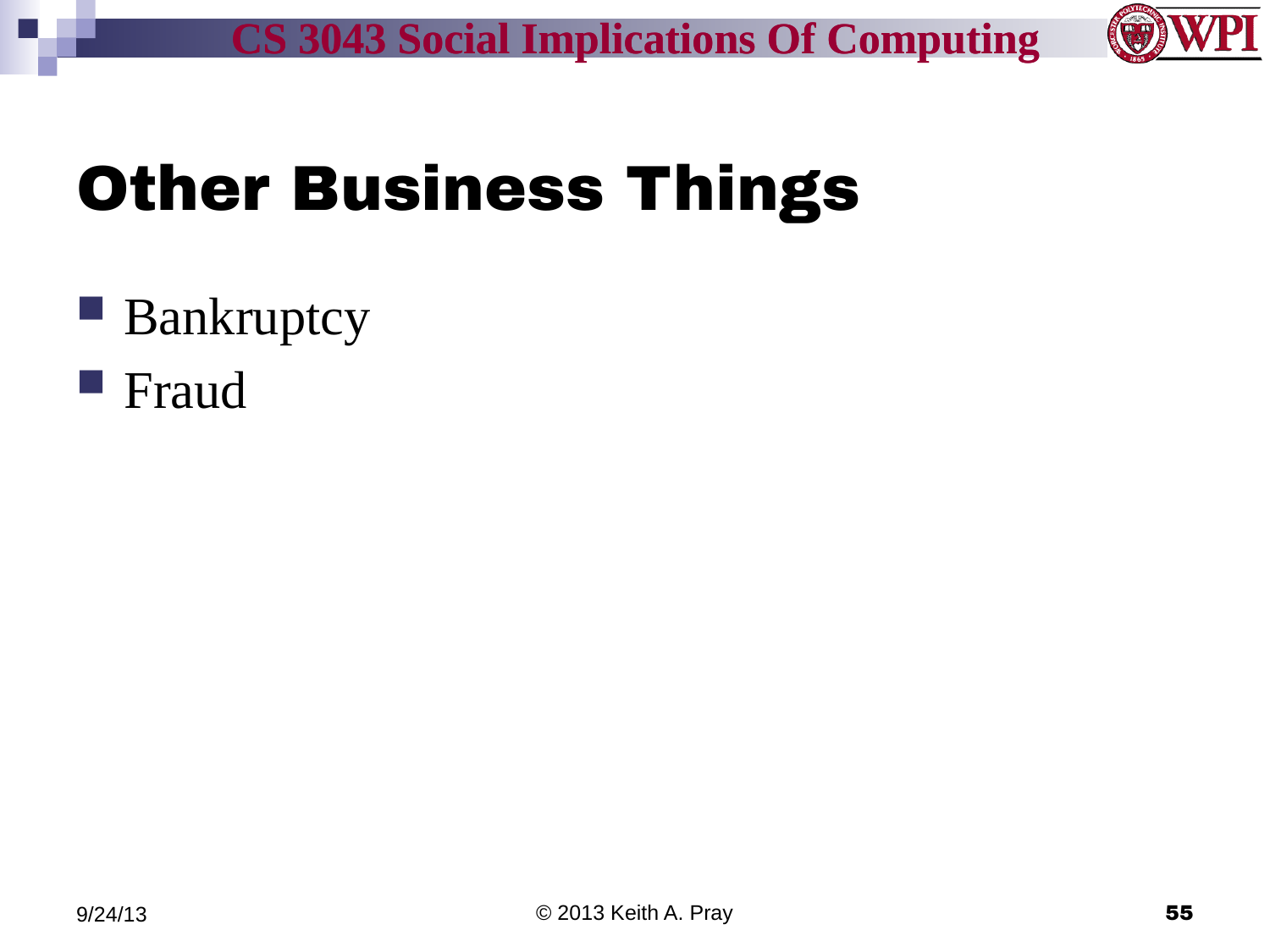

# Other Business Things
Bankruptcy
Fraud
9/24/13
© 2013 Keith A. Pray
55